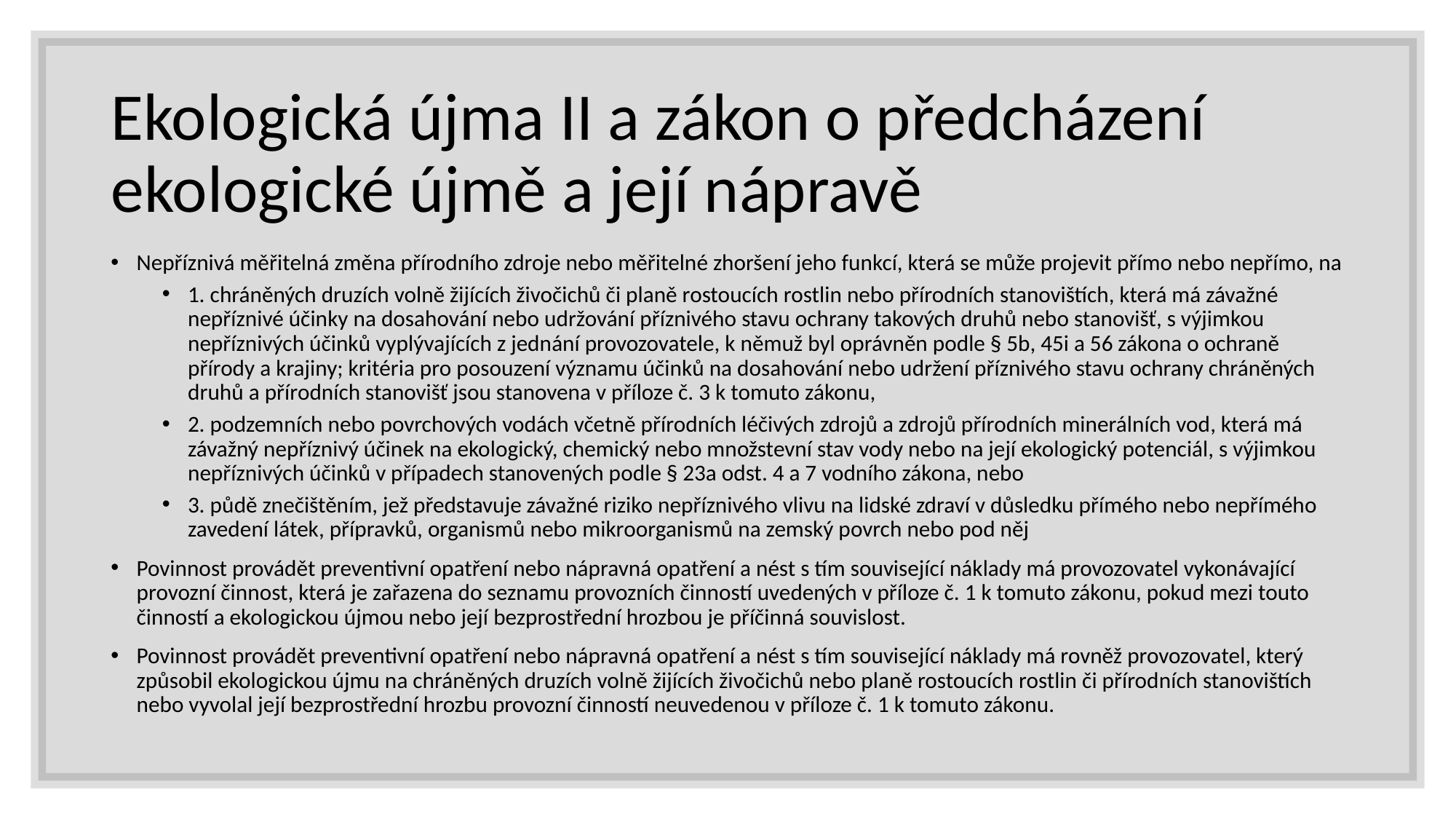

# Ekologická újma II a zákon o předcházení ekologické újmě a její nápravě
Nepříznivá měřitelná změna přírodního zdroje nebo měřitelné zhoršení jeho funkcí, která se může projevit přímo nebo nepřímo, na
1. chráněných druzích volně žijících živočichů či planě rostoucích rostlin nebo přírodních stanovištích, která má závažné nepříznivé účinky na dosahování nebo udržování příznivého stavu ochrany takových druhů nebo stanovišť, s výjimkou nepříznivých účinků vyplývajících z jednání provozovatele, k němuž byl oprávněn podle § 5b, 45i a 56 zákona o ochraně přírody a krajiny; kritéria pro posouzení významu účinků na dosahování nebo udržení příznivého stavu ochrany chráněných druhů a přírodních stanovišť jsou stanovena v příloze č. 3 k tomuto zákonu,
2. podzemních nebo povrchových vodách včetně přírodních léčivých zdrojů a zdrojů přírodních minerálních vod, která má závažný nepříznivý účinek na ekologický, chemický nebo množstevní stav vody nebo na její ekologický potenciál, s výjimkou nepříznivých účinků v případech stanovených podle § 23a odst. 4 a 7 vodního zákona, nebo
3. půdě znečištěním, jež představuje závažné riziko nepříznivého vlivu na lidské zdraví v důsledku přímého nebo nepřímého zavedení látek, přípravků, organismů nebo mikroorganismů na zemský povrch nebo pod něj
Povinnost provádět preventivní opatření nebo nápravná opatření a nést s tím související náklady má provozovatel vykonávající provozní činnost, která je zařazena do seznamu provozních činností uvedených v příloze č. 1 k tomuto zákonu, pokud mezi touto činností a ekologickou újmou nebo její bezprostřední hrozbou je příčinná souvislost.
Povinnost provádět preventivní opatření nebo nápravná opatření a nést s tím související náklady má rovněž provozovatel, který způsobil ekologickou újmu na chráněných druzích volně žijících živočichů nebo planě rostoucích rostlin či přírodních stanovištích nebo vyvolal její bezprostřední hrozbu provozní činností neuvedenou v příloze č. 1 k tomuto zákonu.